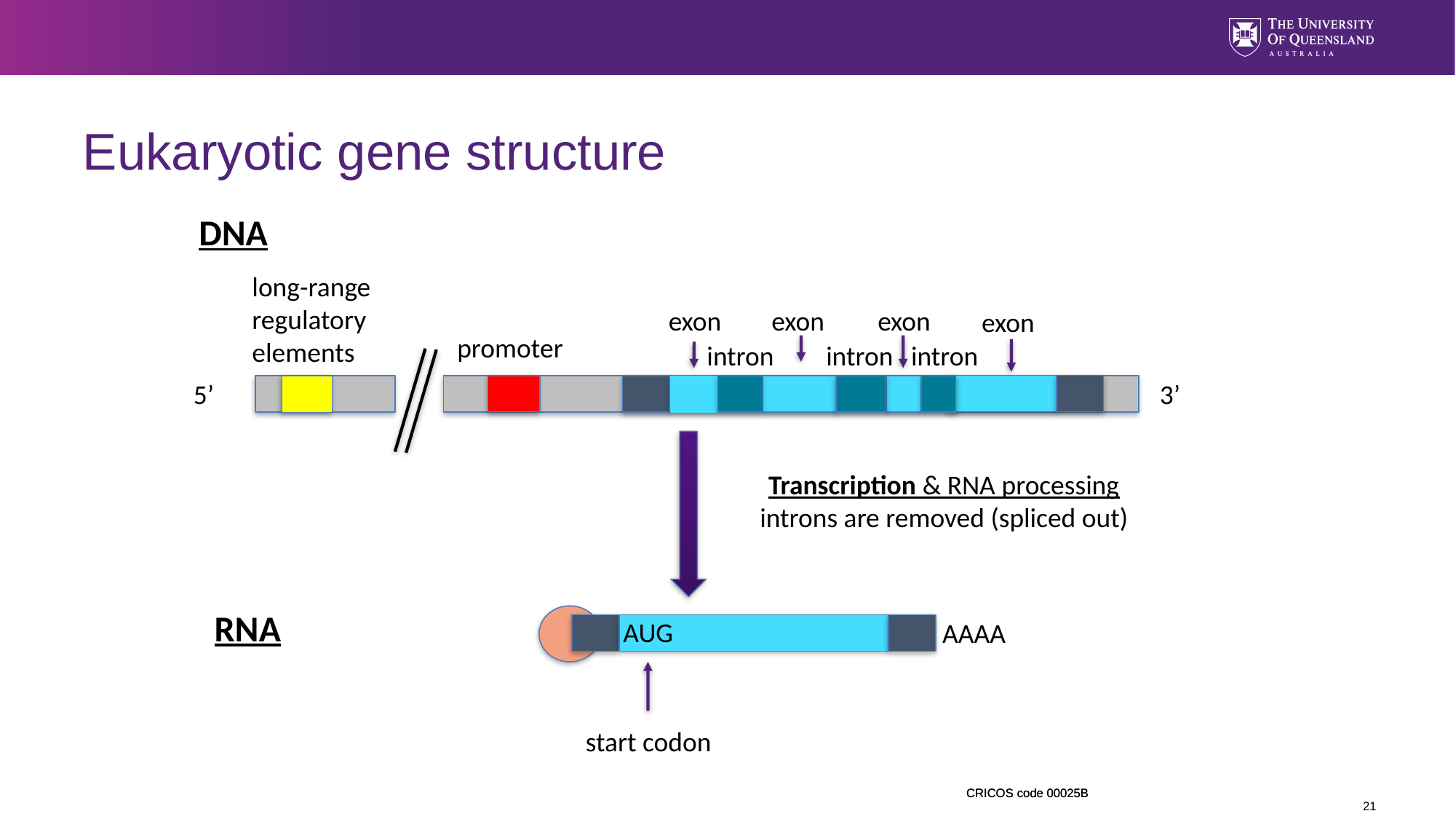

Eukaryotic gene structure
DNA

long-range regulatory elements
exon
exon
exon
exon
promoter
intron
intron
intron

5’
3’

Transcription & RNA processing
introns are removed (spliced out)
RNA

AUG
AAAA

start codon
21